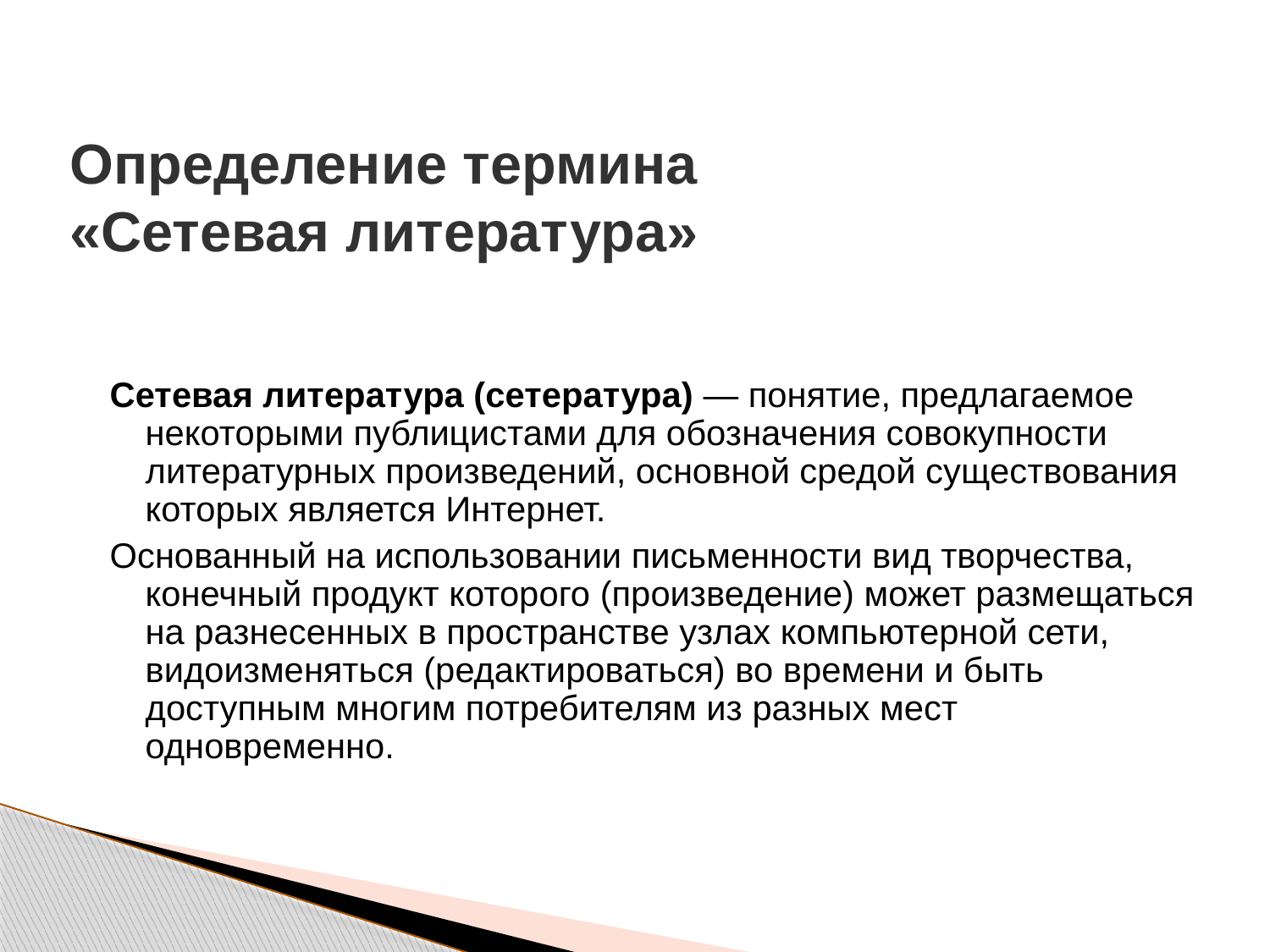

Определение термина
«Сетевая литература»

Сетевая литература (сетература) — понятие, предлагаемое некоторыми публицистами для обозначения совокупности литературных произведений, основной средой существования которых является Интернет.
Основанный на использовании письменности вид творчества, конечный продукт которого (произведение) может размещаться на разнесенных в пространстве узлах компьютерной сети, видоизменяться (редактироваться) во времени и быть доступным многим потребителям из разных мест одновременно.